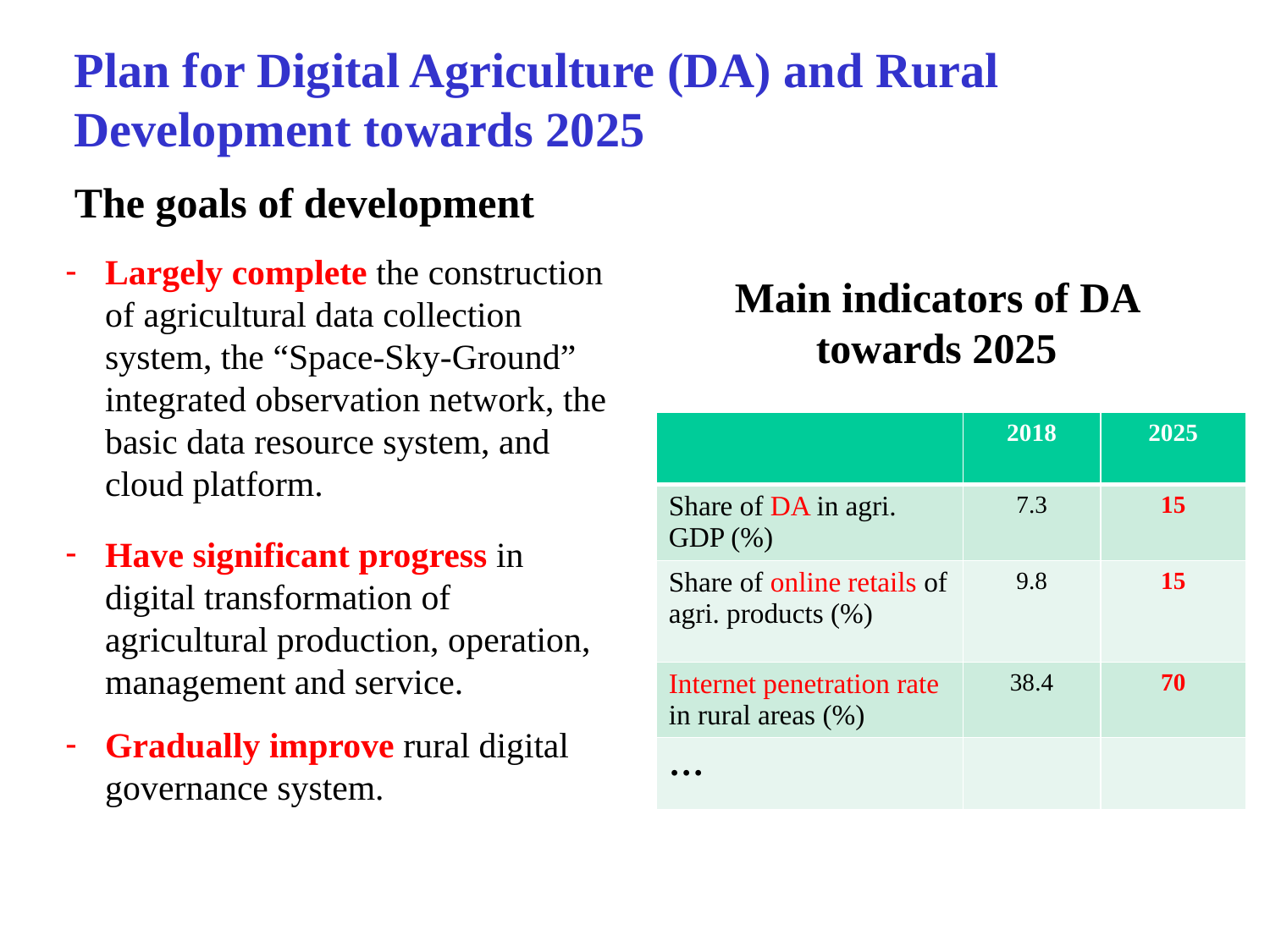

Plan for Digital Agriculture (DA) and Rural Development towards 2025
The goals of development
Largely complete the construction of agricultural data collection system, the “Space-Sky-Ground” integrated observation network, the basic data resource system, and cloud platform.

Have significant progress in digital transformation of agricultural production, operation, management and service.

Gradually improve rural digital governance system.
Main indicators of DA towards 2025
|  | 2018 | 2025 |
| --- | --- | --- |
| Share of DA in agri. GDP (%) | 7.3 | 15 |
| Share of online retails of agri. products (%) | 9.8 | 15 |
| Internet penetration rate in rural areas (%) | 38.4 | 70 |
| … |  |  |